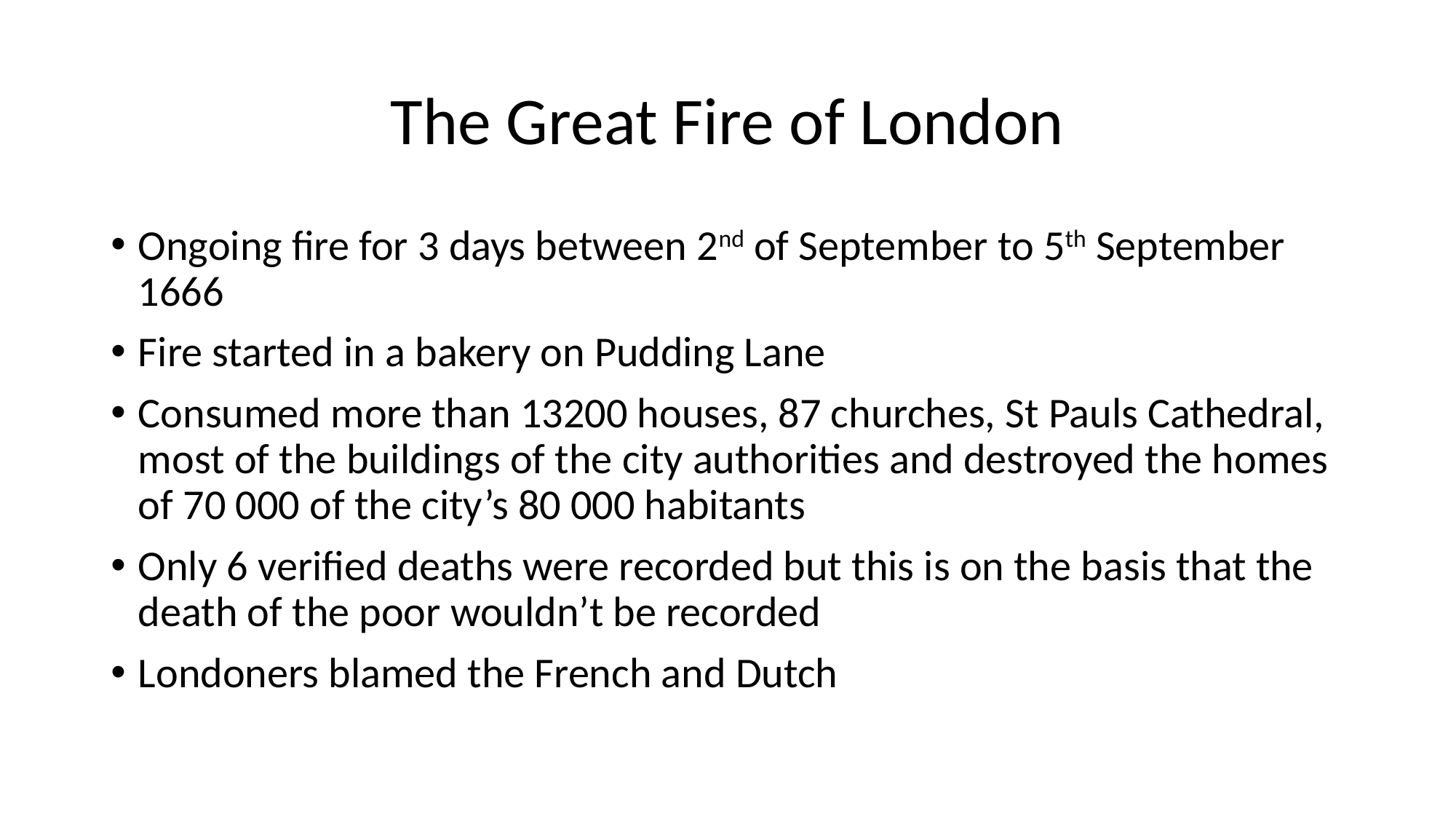

# The Great Fire of London
Ongoing fire for 3 days between 2nd of September to 5th September 1666
Fire started in a bakery on Pudding Lane
Consumed more than 13200 houses, 87 churches, St Pauls Cathedral, most of the buildings of the city authorities and destroyed the homes of 70 000 of the city’s 80 000 habitants
Only 6 verified deaths were recorded but this is on the basis that the death of the poor wouldn’t be recorded
Londoners blamed the French and Dutch